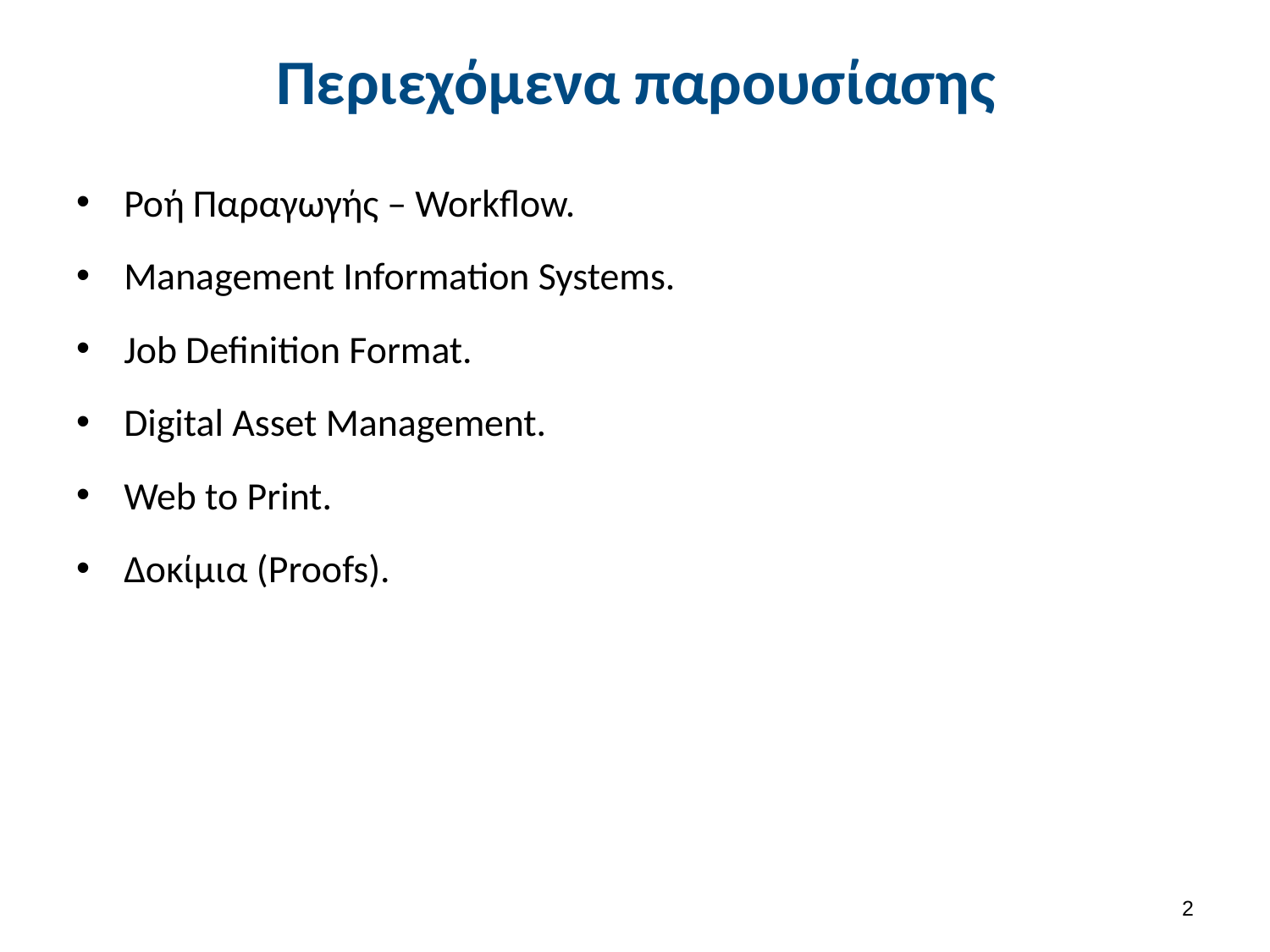

# Περιεχόμενα παρουσίασης
Ροή Παραγωγής – Workflow.
Management Information Systems.
Job Definition Format.
Digital Asset Management.
Web to Print.
Δοκίμια (Proofs).
2